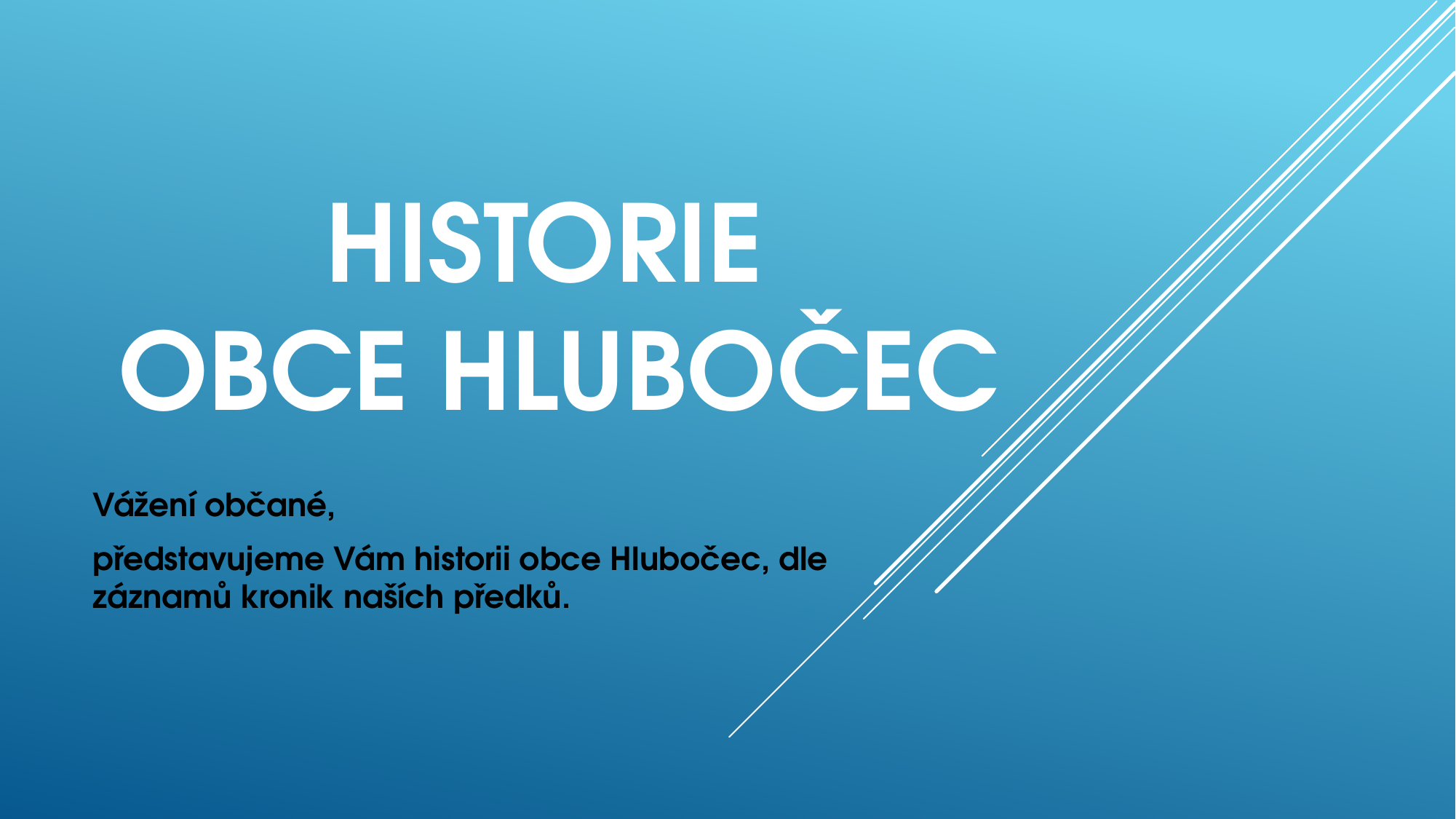

# HiSTORIE OBCE HLUBOČEC
Vážení občané,
představujeme Vám historii obce Hlubočec, dle záznamů kronik naších předků.